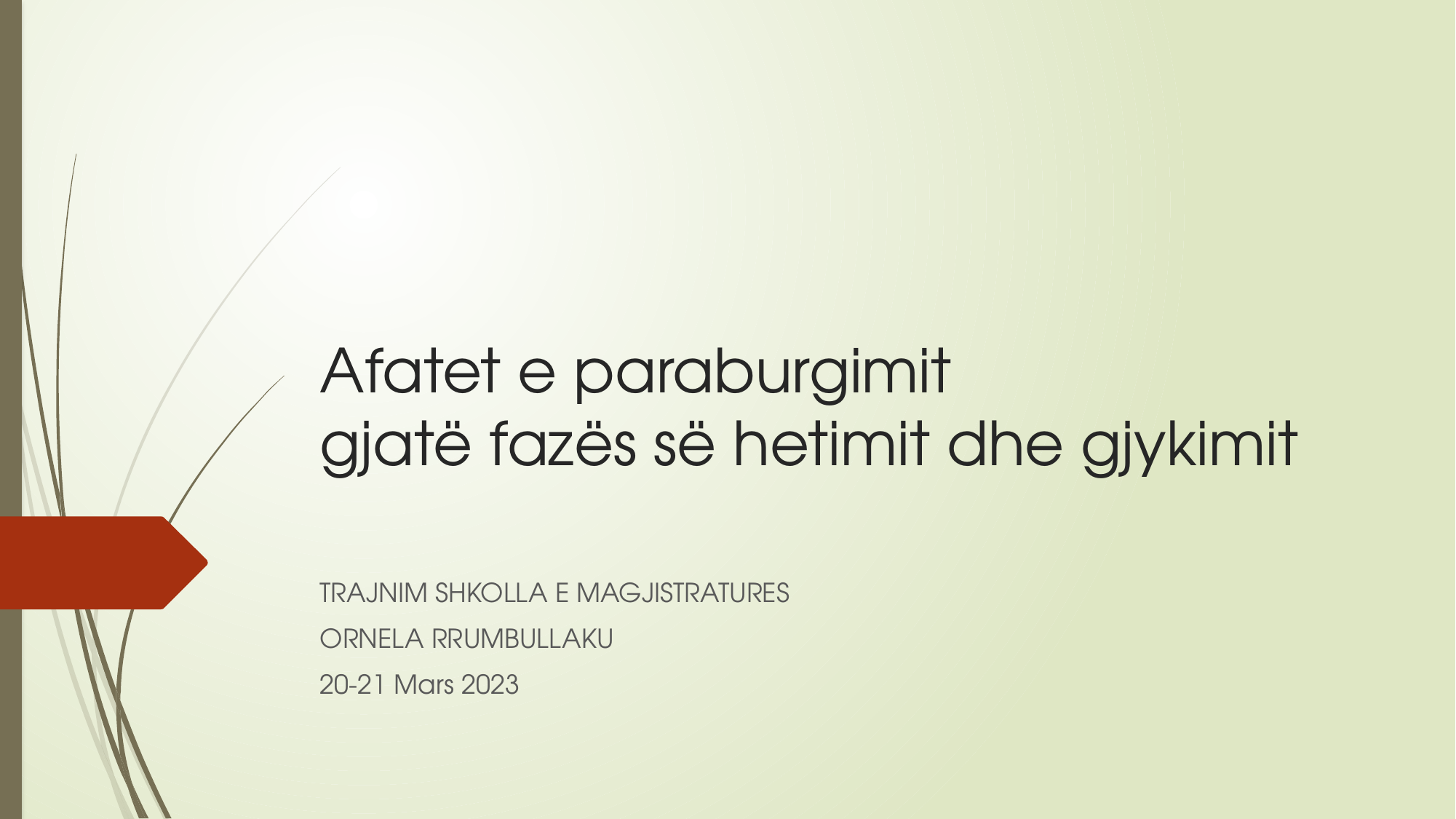

# Afatet e paraburgimit gjatë fazës së hetimit dhe gjykimit
TRAJNIM SHKOLLA E MAGJISTRATURES
ORNELA RRUMBULLAKU
20-21 Mars 2023